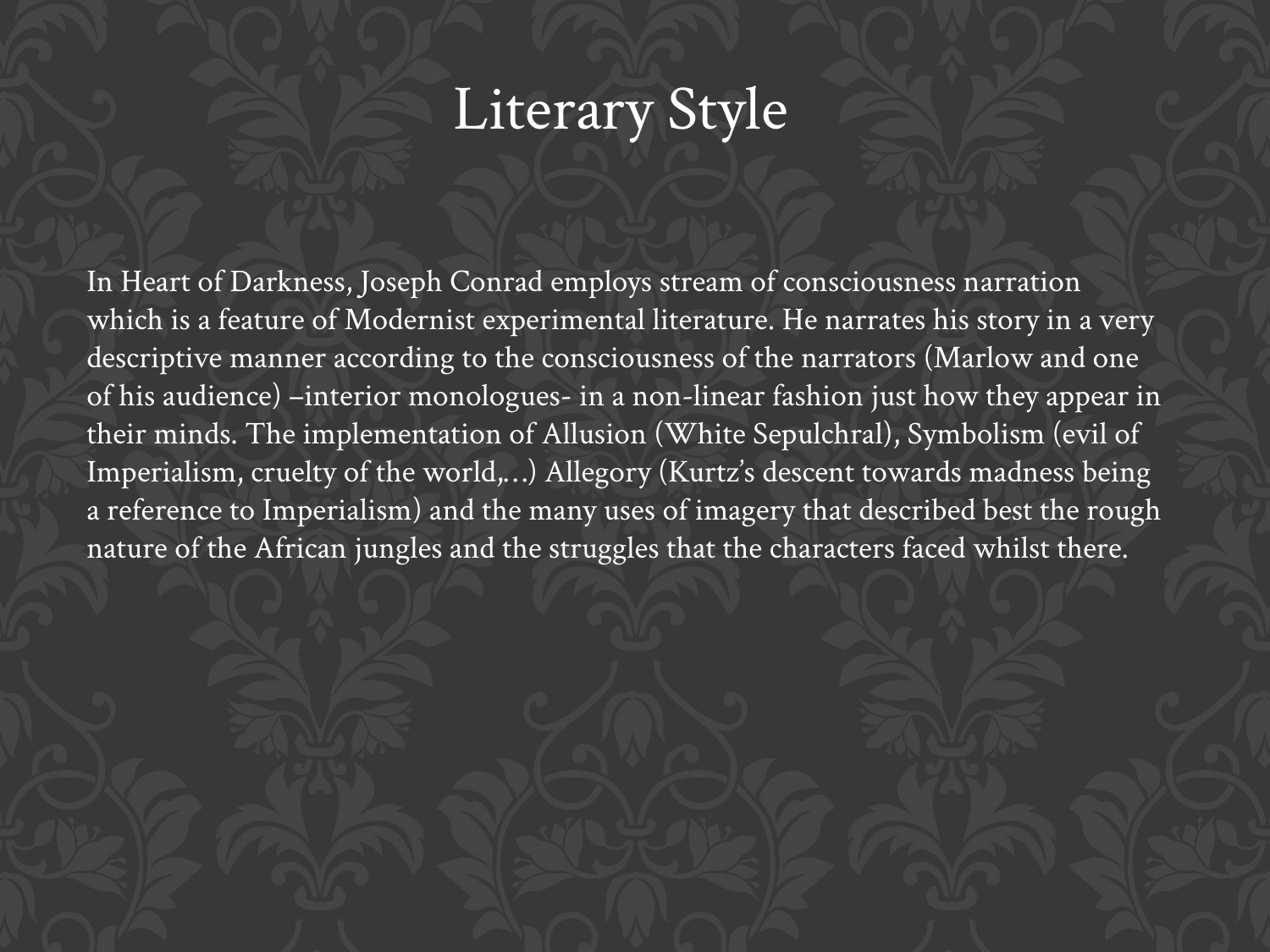

Literary Style
In Heart of Darkness, Joseph Conrad employs stream of consciousness narration which is a feature of Modernist experimental literature. He narrates his story in a very descriptive manner according to the consciousness of the narrators (Marlow and one of his audience) –interior monologues- in a non-linear fashion just how they appear in their minds. The implementation of Allusion (White Sepulchral), Symbolism (evil of Imperialism, cruelty of the world,…) Allegory (Kurtz’s descent towards madness being a reference to Imperialism) and the many uses of imagery that described best the rough nature of the African jungles and the struggles that the characters faced whilst there.